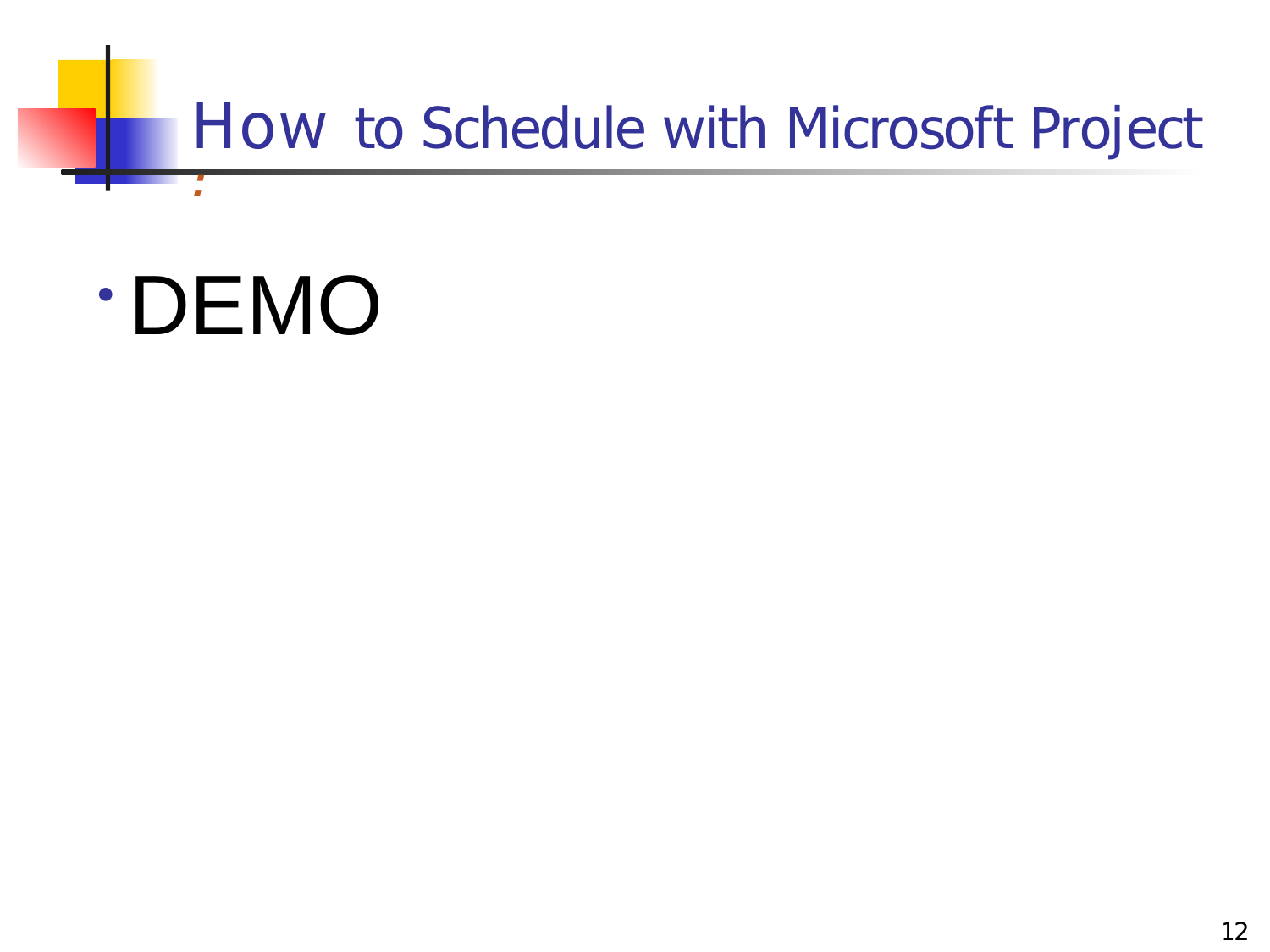

# How to Schedule with Microsoft Project :
DEMO
12